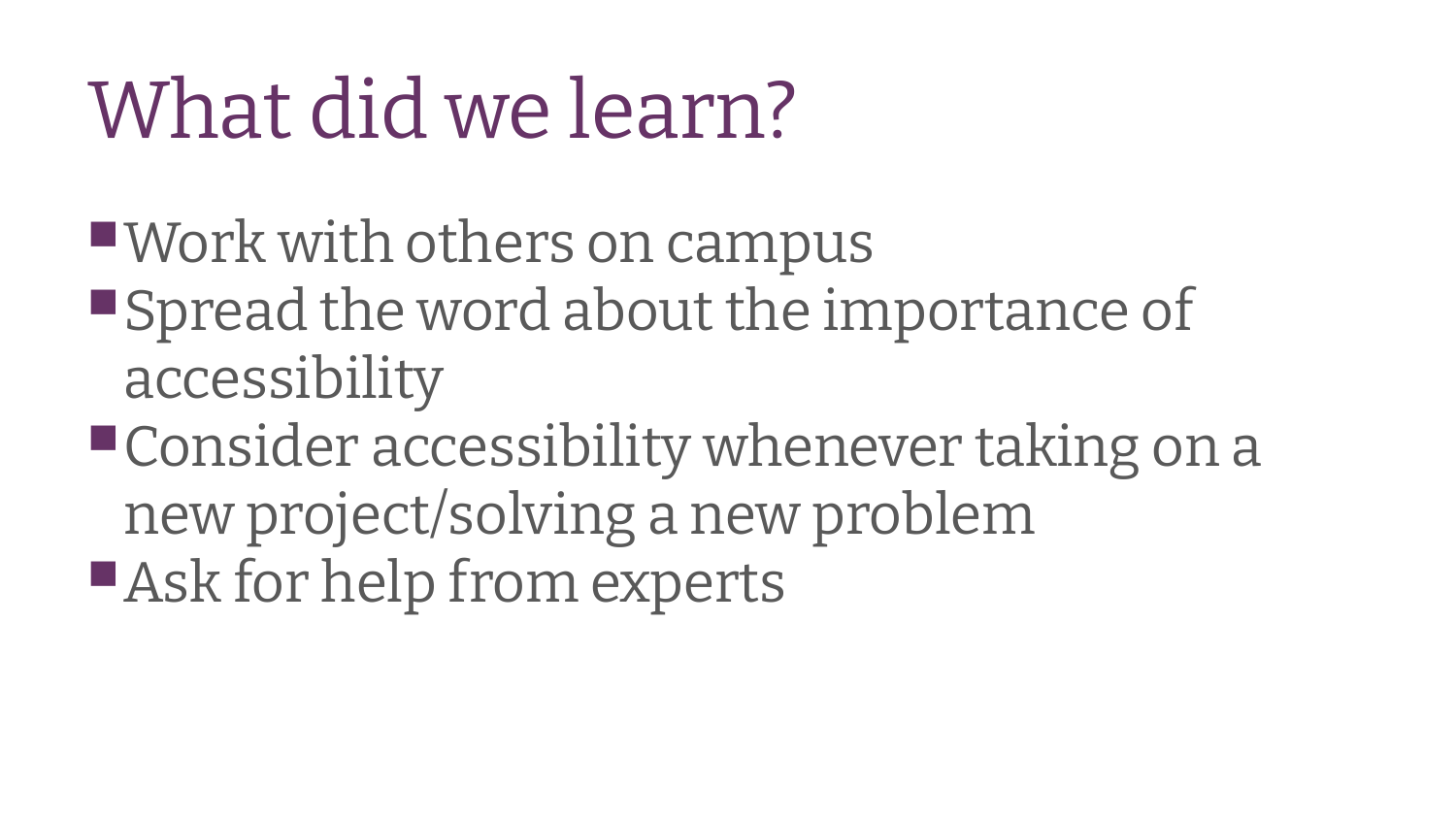

# What did we learn?
Work with others on campus
Spread the word about the importance of accessibility
Consider accessibility whenever taking on a new project/solving a new problem
Ask for help from experts